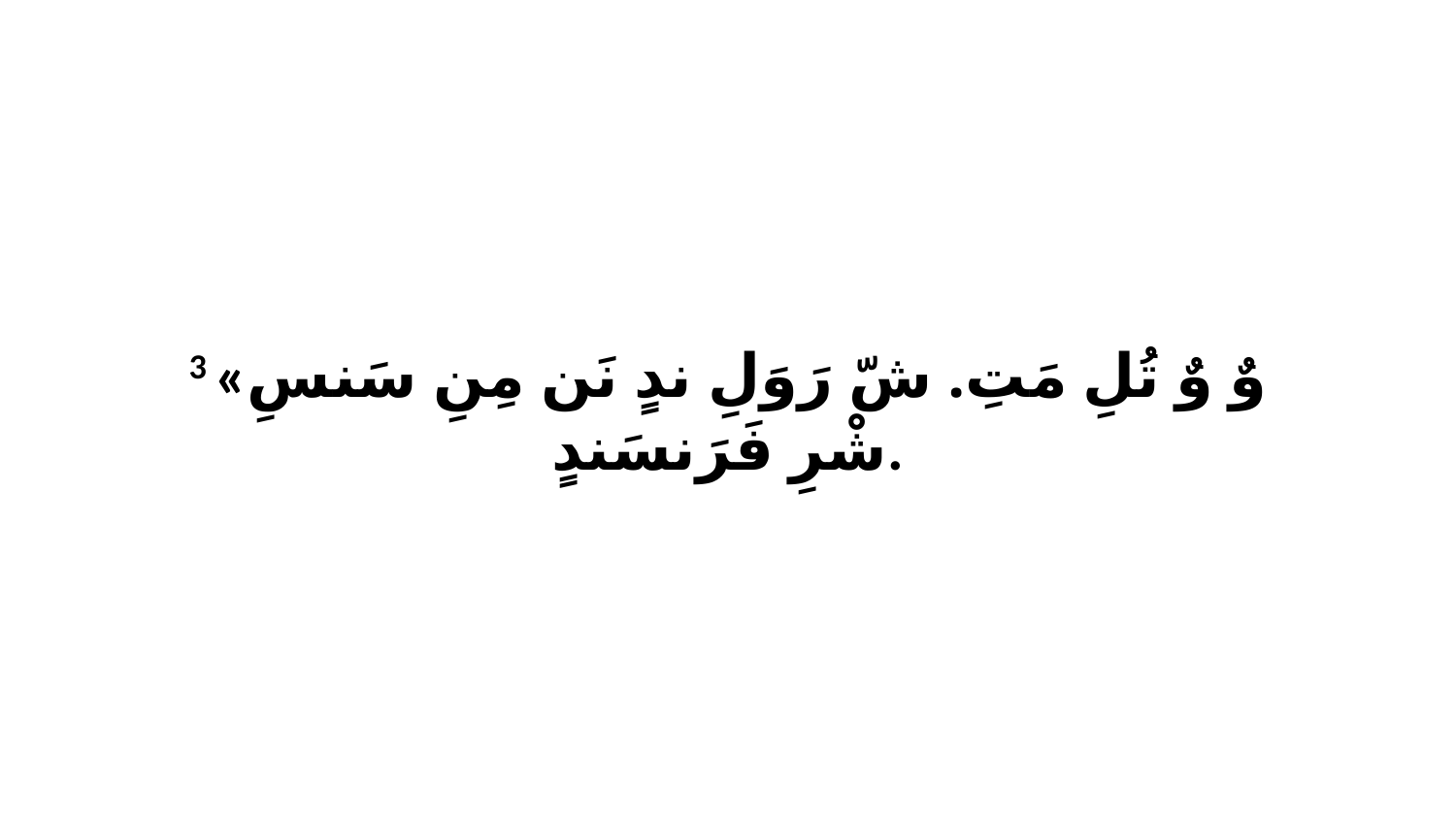

3 «وٌ وٌ تُلِ مَتِ. شّ رَوَلِ ندٍ نَن مِنِ سَنسِ شْرِ فَرَنسَندٍ.